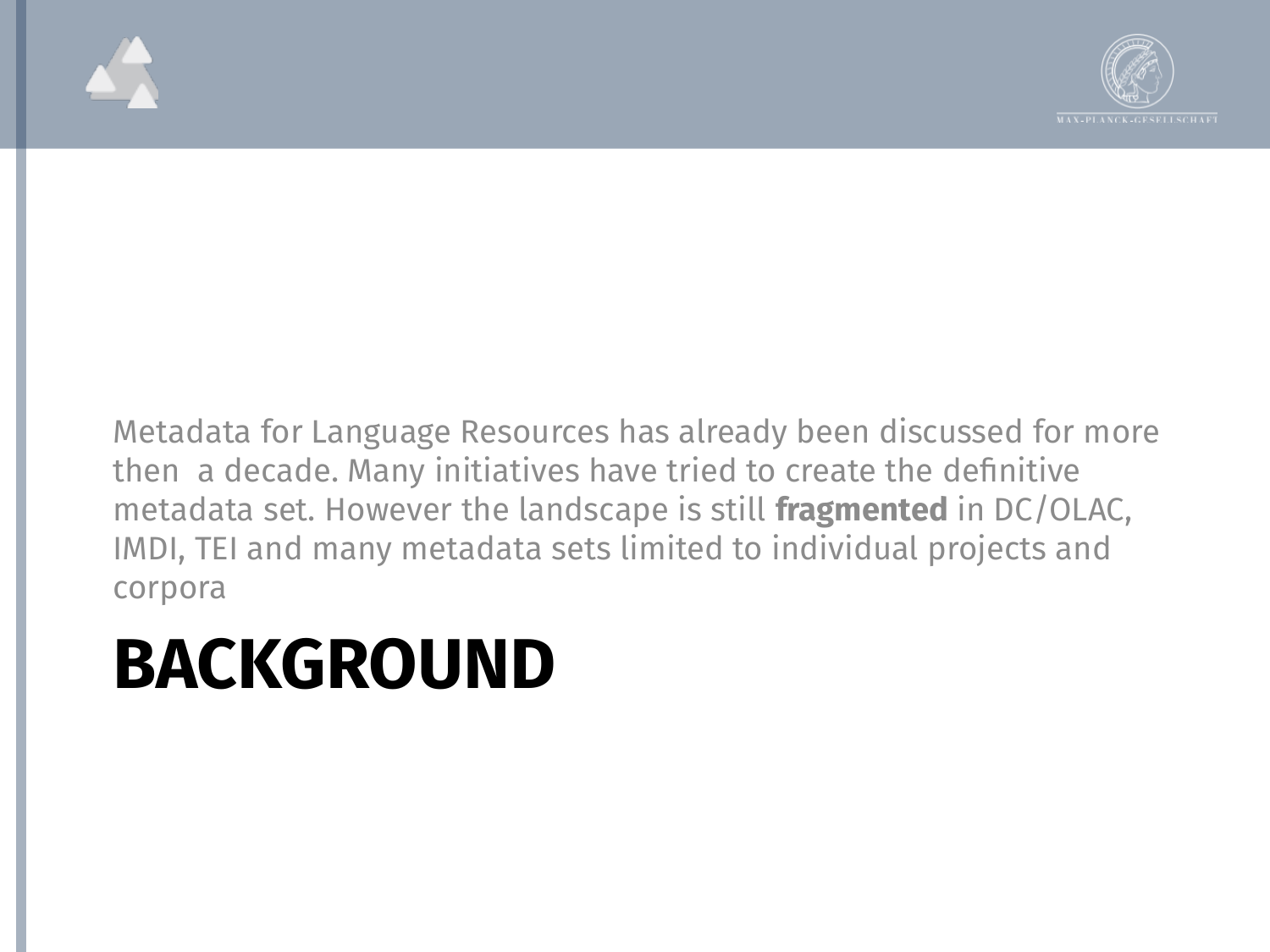

Metadata for Language Resources has already been discussed for more then  a decade. Many initiatives have tried to create the definitive metadata set. However the landscape is still fragmented in DC/OLAC, IMDI, TEI and many metadata sets limited to individual projects and corpora
# Background